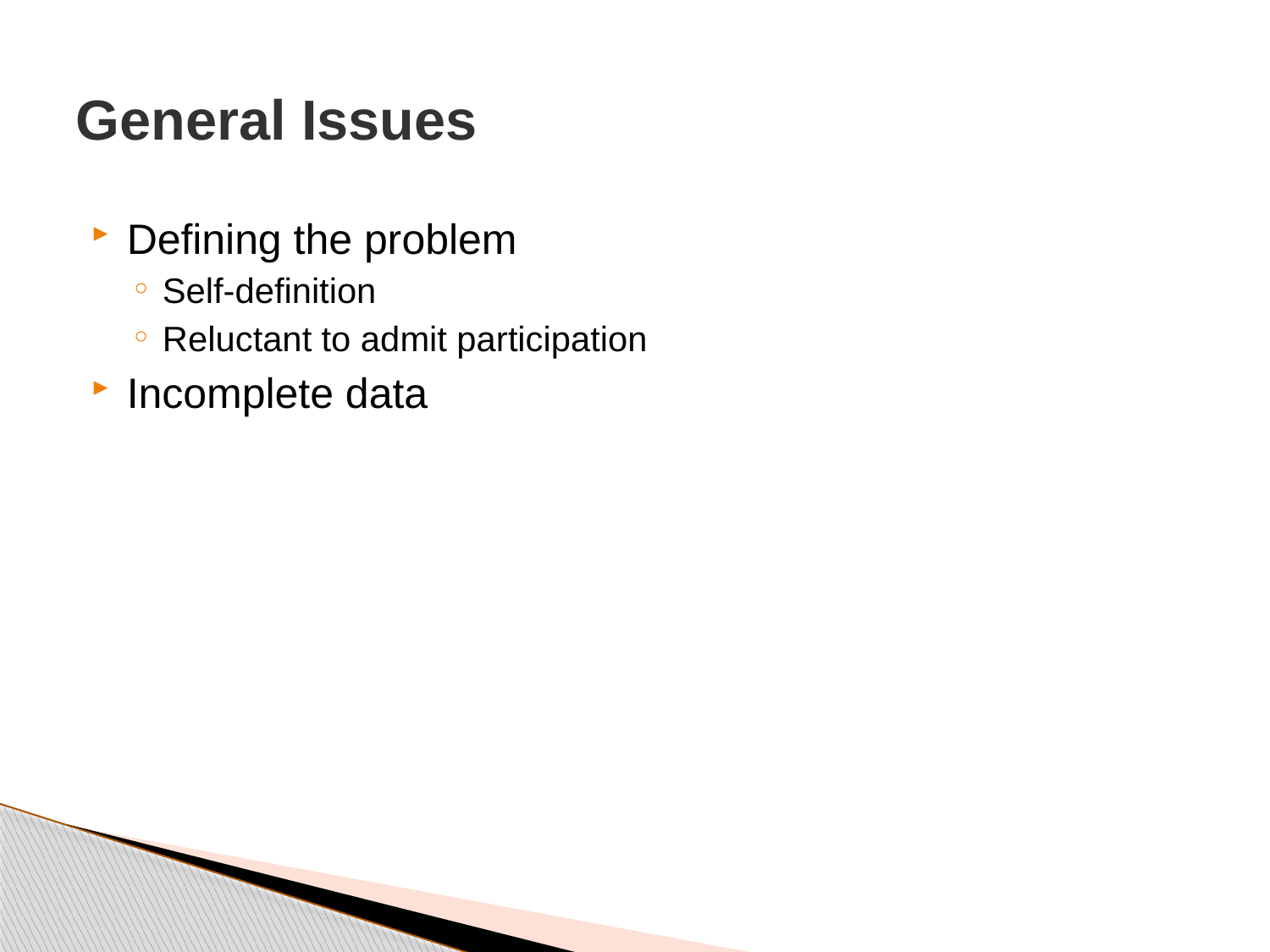

# General Issues
Defining the problem
Self-definition
Reluctant to admit participation
Incomplete data